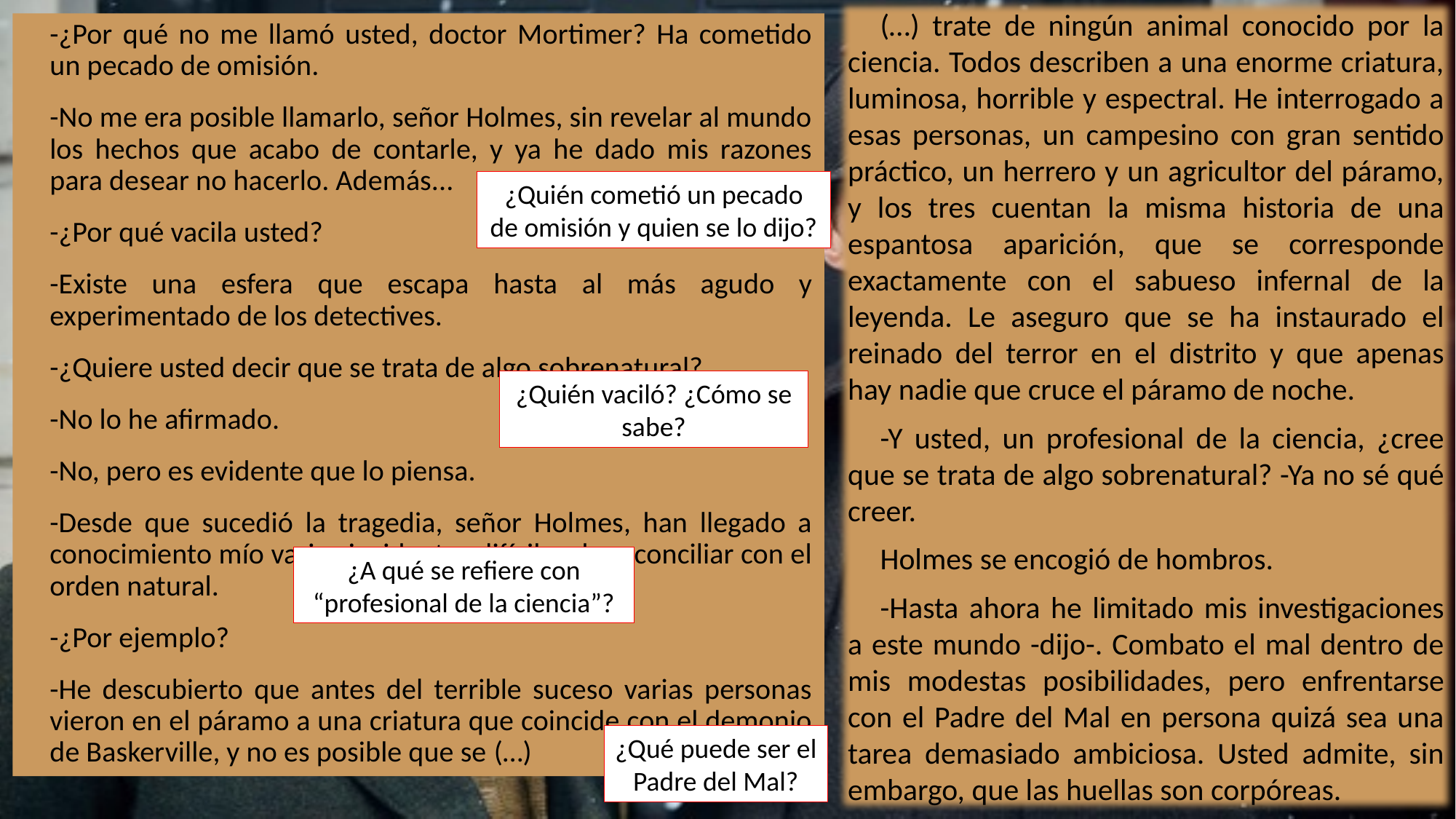

(…) trate de ningún animal conocido por la ciencia. Todos describen a una enorme criatura, luminosa, horrible y espectral. He interrogado a esas personas, un campesino con gran sentido práctico, un herrero y un agricultor del páramo, y los tres cuentan la misma historia de una espantosa aparición, que se corresponde exactamente con el sabueso infernal de la leyenda. Le aseguro que se ha instaurado el reinado del terror en el distrito y que apenas hay nadie que cruce el páramo de noche.
-Y usted, un profesional de la ciencia, ¿cree que se trata de algo sobrenatural? -Ya no sé qué creer.
Holmes se encogió de hombros.
-Hasta ahora he limitado mis investigaciones a este mundo -dijo-. Combato el mal dentro de mis modestas posibilidades, pero enfrentarse con el Padre del Mal en persona quizá sea una tarea demasiado ambiciosa. Usted admite, sin embargo, que las huellas son corpóreas.
-¿Por qué no me llamó usted, doctor Mortimer? Ha cometido un pecado de omisión.
-No me era posible llamarlo, señor Holmes, sin revelar al mundo los hechos que acabo de contarle, y ya he dado mis razones para desear no hacerlo. Además...
-¿Por qué vacila usted?
-Existe una esfera que escapa hasta al más agudo y experimentado de los detectives.
-¿Quiere usted decir que se trata de algo sobrenatural?
-No lo he afirmado.
-No, pero es evidente que lo piensa.
-Desde que sucedió la tragedia, señor Holmes, han llegado a conocimiento mío varios incidentes difíciles de reconciliar con el orden natural.
-¿Por ejemplo?
-He descubierto que antes del terrible suceso varias personas vieron en el páramo a una criatura que coincide con el demonio de Baskerville, y no es posible que se (…)

¿Quién cometió un pecado de omisión y quien se lo dijo?
¿Quién vaciló? ¿Cómo se sabe?
¿A qué se refiere con “profesional de la ciencia”?
¿Qué puede ser el Padre del Mal?